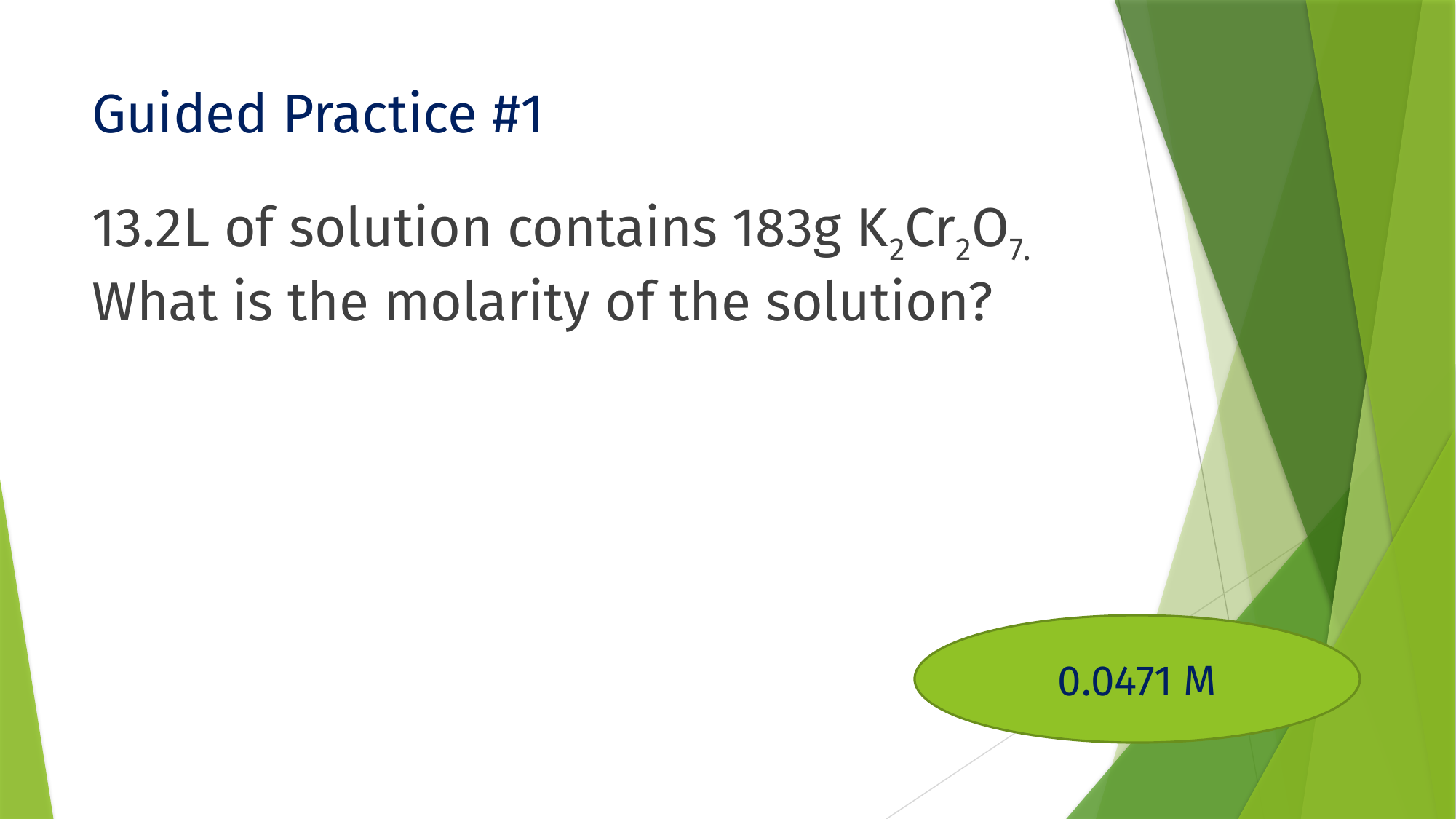

# Guided Practice #1
13.2L of solution contains 183g K2Cr2O7. What is the molarity of the solution?
0.0471 M